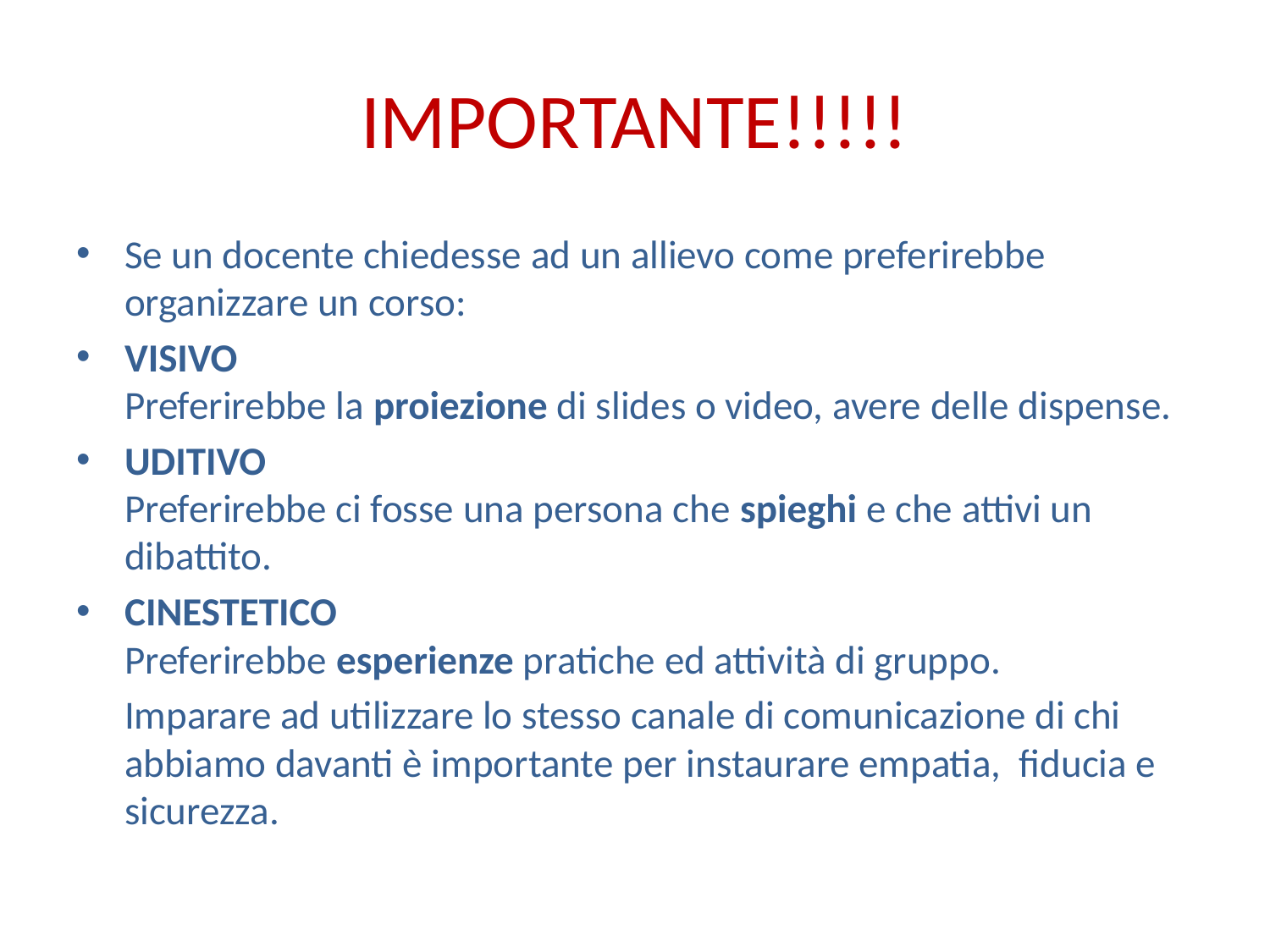

# IMPORTANTE!!!!!
Se un docente chiedesse ad un allievo come preferirebbe organizzare un corso:
VISIVO
Preferirebbe la proiezione di slides o video, avere delle dispense.
UDITIVO
Preferirebbe ci fosse una persona che spieghi e che attivi un dibattito.
CINESTETICO
Preferirebbe esperienze pratiche ed attività di gruppo.
	Imparare ad utilizzare lo stesso canale di comunicazione di chi abbiamo davanti è importante per instaurare empatia,  fiducia e sicurezza.